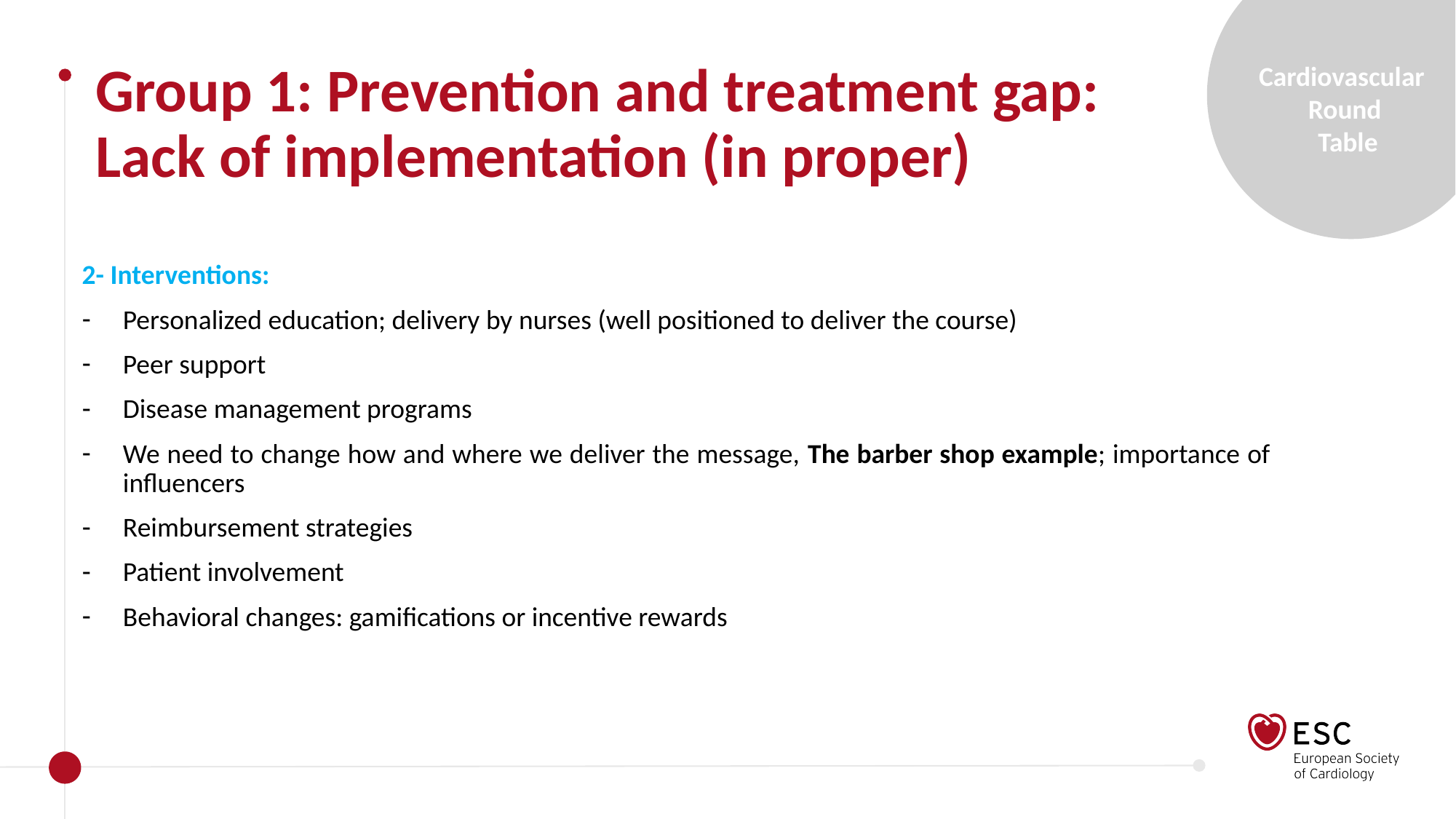

Group 1: Prevention and treatment gap: Lack of implementation (in proper)

2- Interventions:
Personalized education; delivery by nurses (well positioned to deliver the course)
Peer support
Disease management programs
We need to change how and where we deliver the message, The barber shop example; importance of influencers
Reimbursement strategies
Patient involvement
Behavioral changes: gamifications or incentive rewards